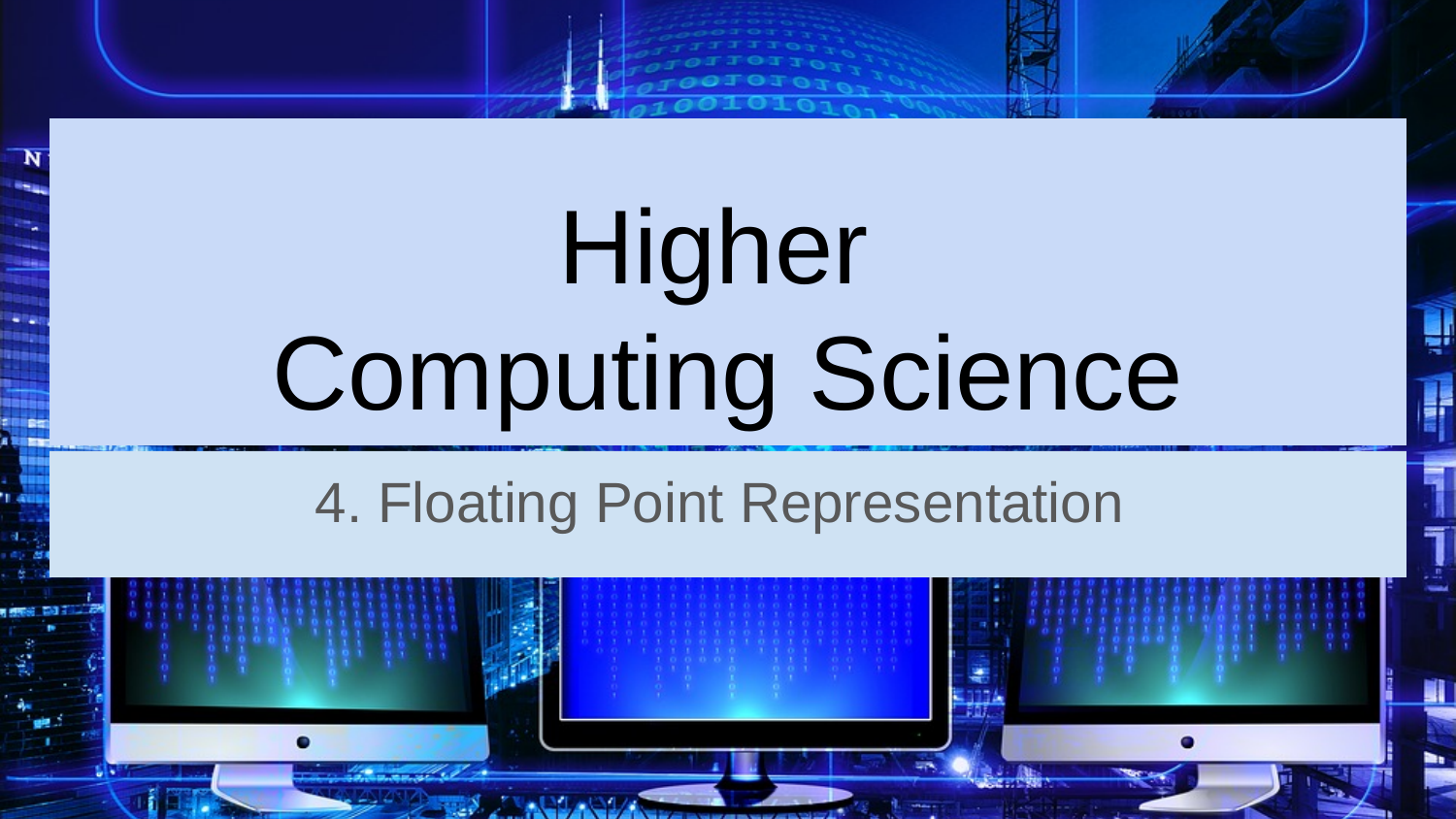

# Higher
Computing Science
4. Floating Point Representation